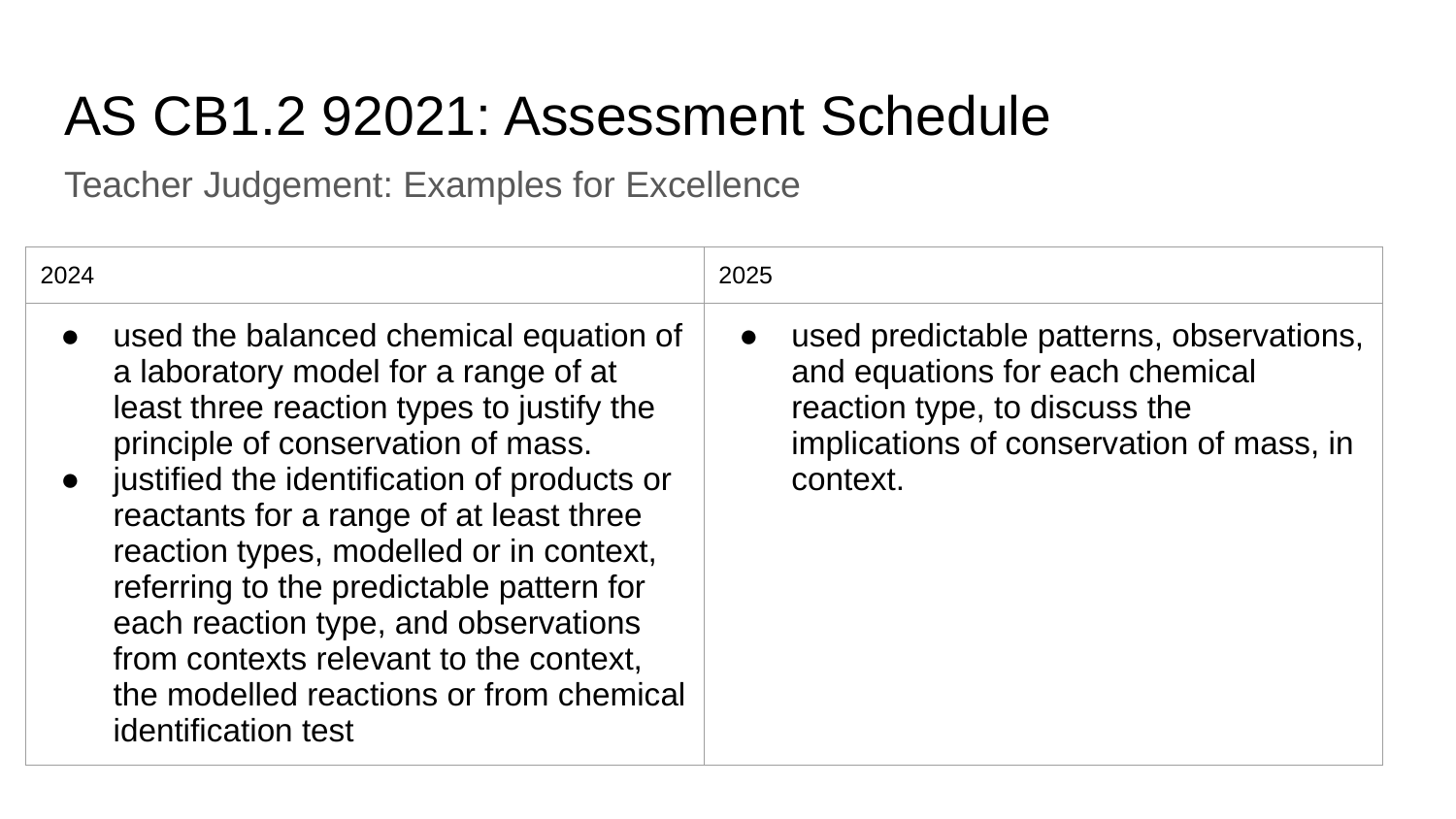

# AS CB1.2 92021: Assessment Schedule
Teacher Judgement: Examples for Excellence
| 2024 | 2025 |
| --- | --- |
| used the balanced chemical equation of a laboratory model for a range of at least three reaction types to justify the principle of conservation of mass. justified the identification of products or reactants for a range of at least three reaction types, modelled or in context, referring to the predictable pattern for each reaction type, and observations from contexts relevant to the context, the modelled reactions or from chemical identification test | used predictable patterns, observations, and equations for each chemical reaction type, to discuss the implications of conservation of mass, in context. |